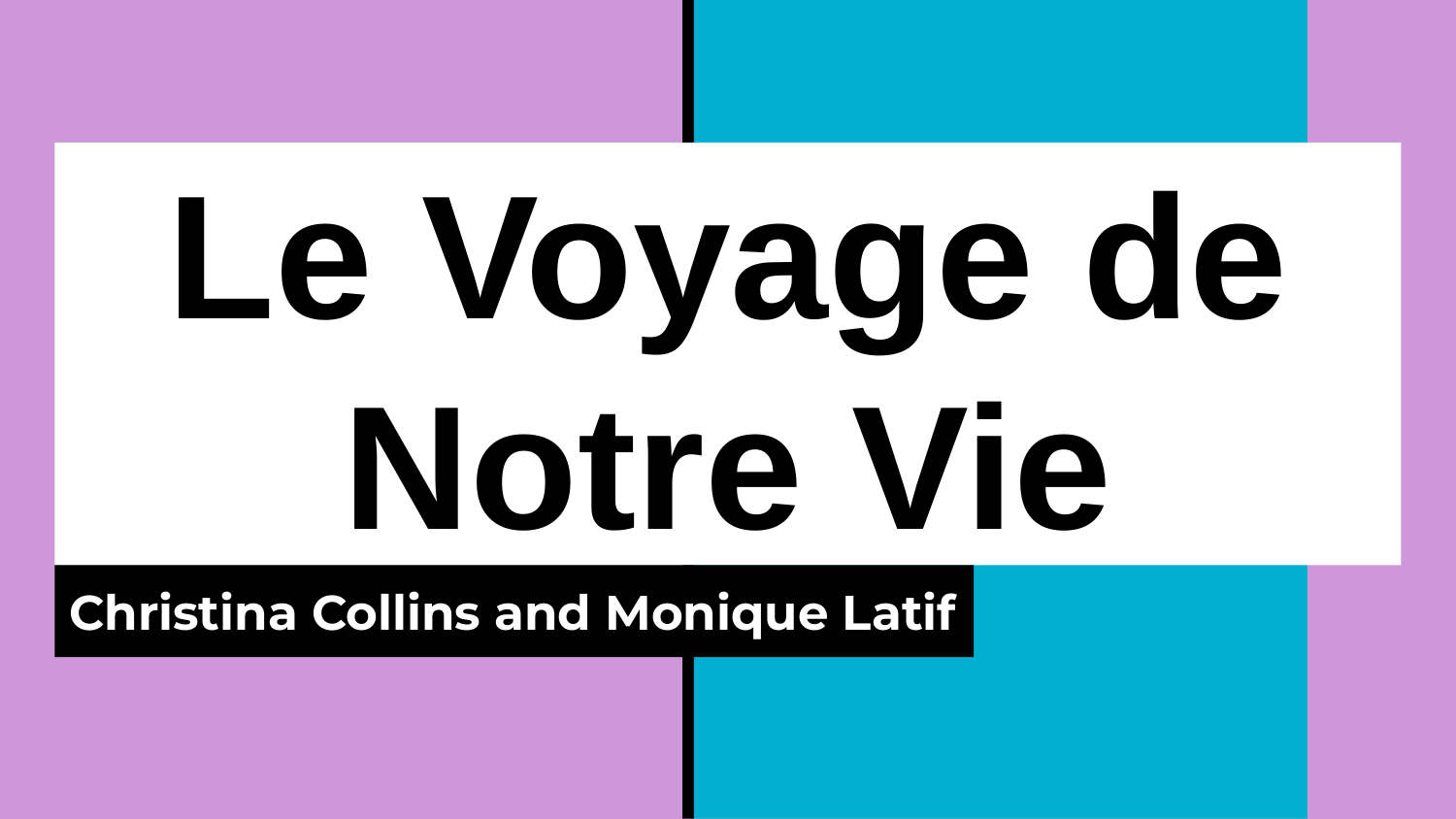

# Le Voyage de Notre Vie
Christina Collins and Monique Latif